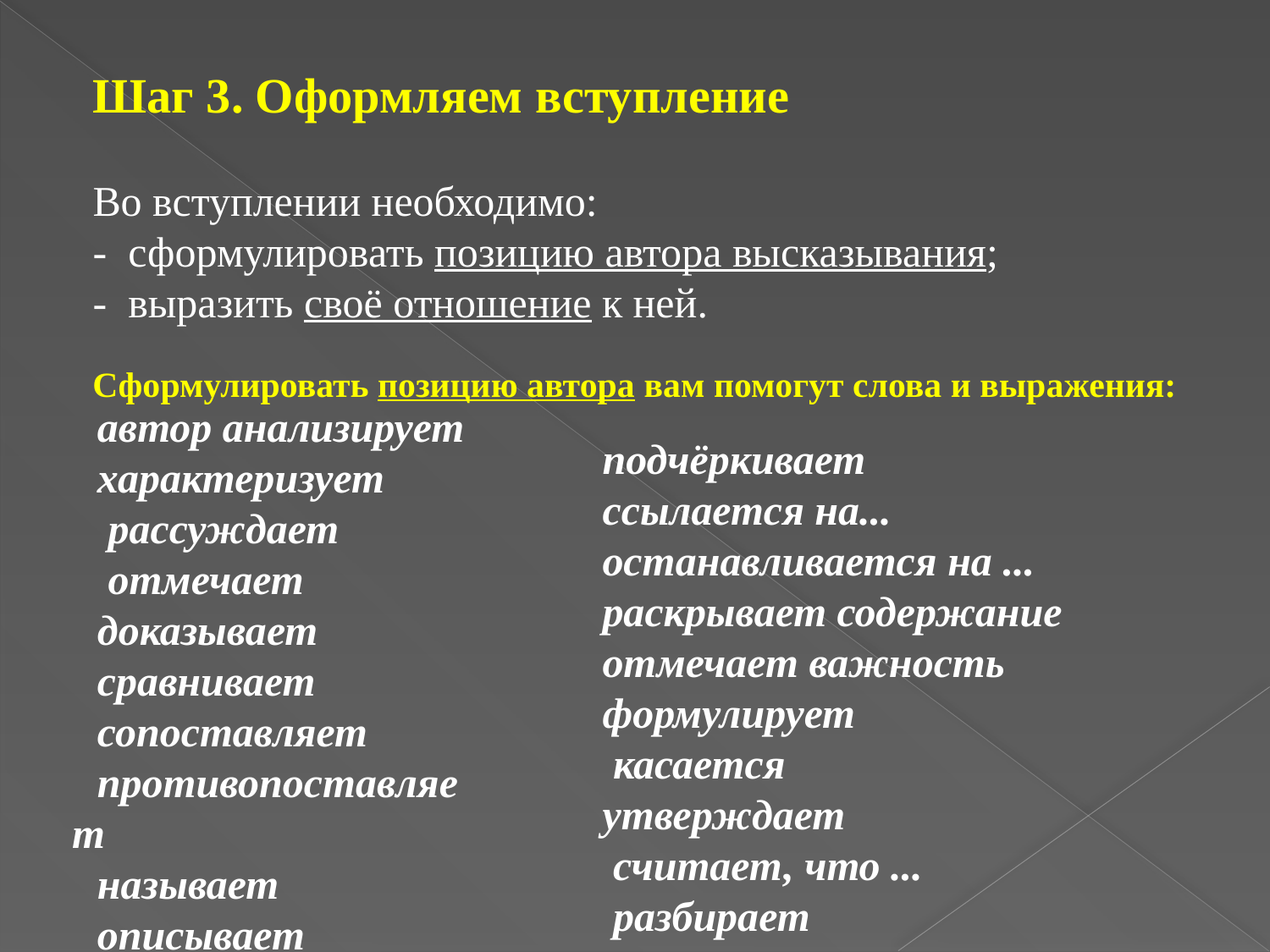

Шаг 3. Оформляем вступление

Во вступлении необходимо:
-  сформулировать позицию автора высказывания;
-  выразить своё отношение к ней.
Сформулировать позицию автора вам помогут слова и выражения:
автор анализирует
характеризует
 рассуждает
 отмечает
доказывает
сравнивает
сопоставляет
противопоставляет
называет
описывает
·
подчёркивает
ссылается на...
останавливается на ...
раскрывает содержание
отмечает важность
формулирует
 касается
утверждает
 считает, что ...
 разбирает